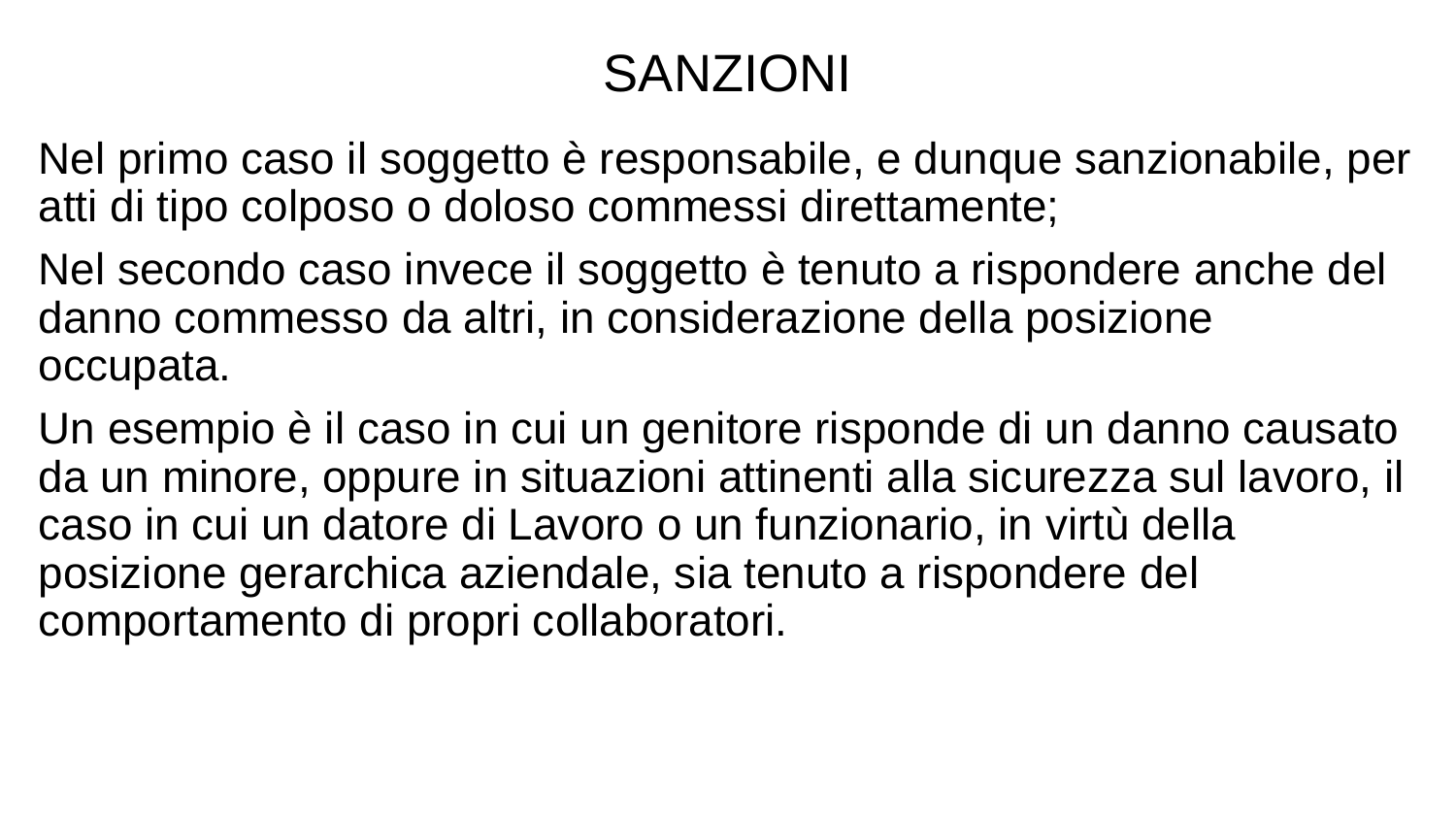

SANZIONI
Nel primo caso il soggetto è responsabile, e dunque sanzionabile, per atti di tipo colposo o doloso commessi direttamente;
Nel secondo caso invece il soggetto è tenuto a rispondere anche del danno commesso da altri, in considerazione della posizione occupata.
Un esempio è il caso in cui un genitore risponde di un danno causato da un minore, oppure in situazioni attinenti alla sicurezza sul lavoro, il caso in cui un datore di Lavoro o un funzionario, in virtù della posizione gerarchica aziendale, sia tenuto a rispondere del comportamento di propri collaboratori.